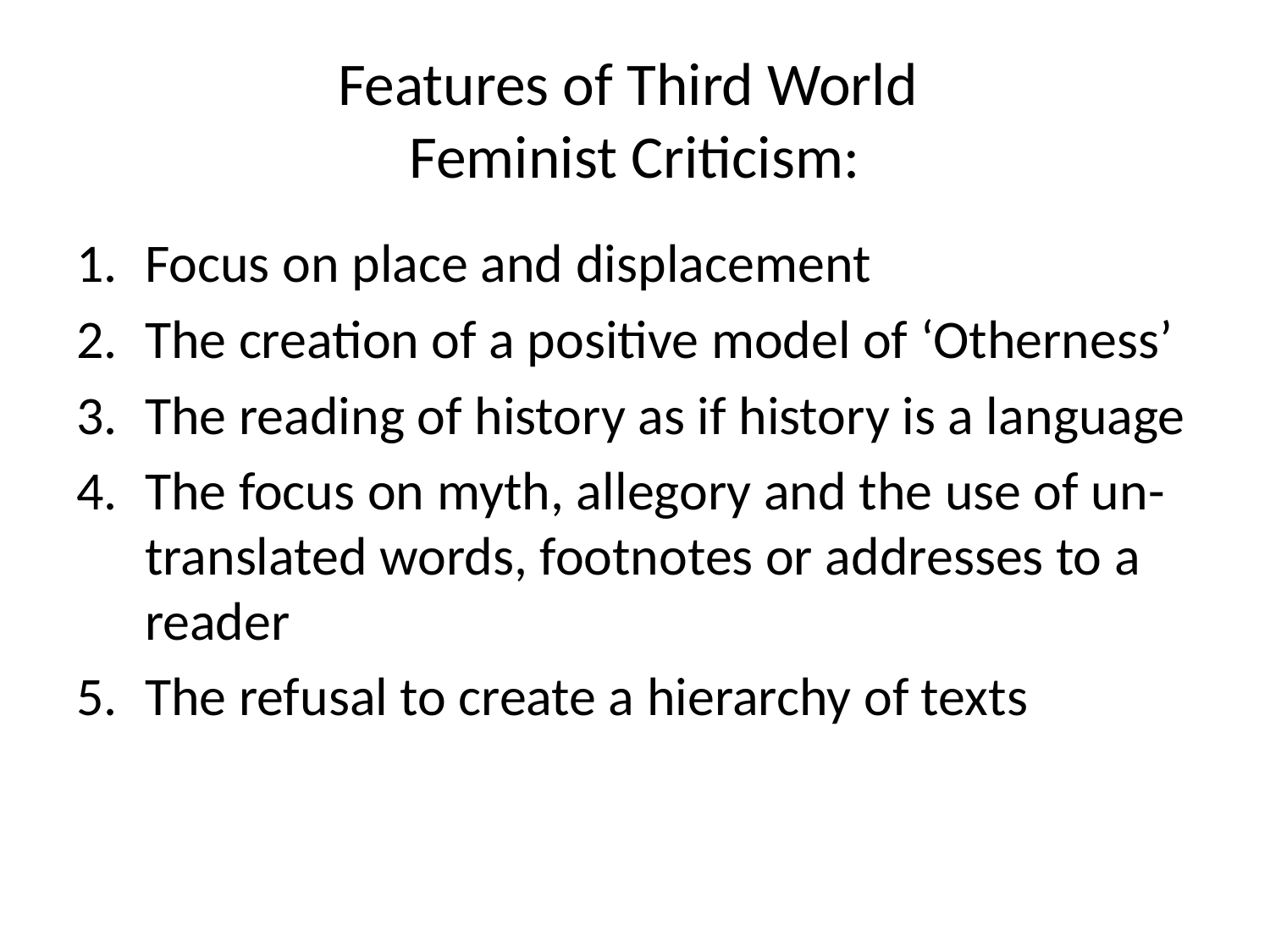

# Features of Third World Feminist Criticism:
Focus on place and displacement
The creation of a positive model of ‘Otherness’
The reading of history as if history is a language
The focus on myth, allegory and the use of un-translated words, footnotes or addresses to a reader
The refusal to create a hierarchy of texts